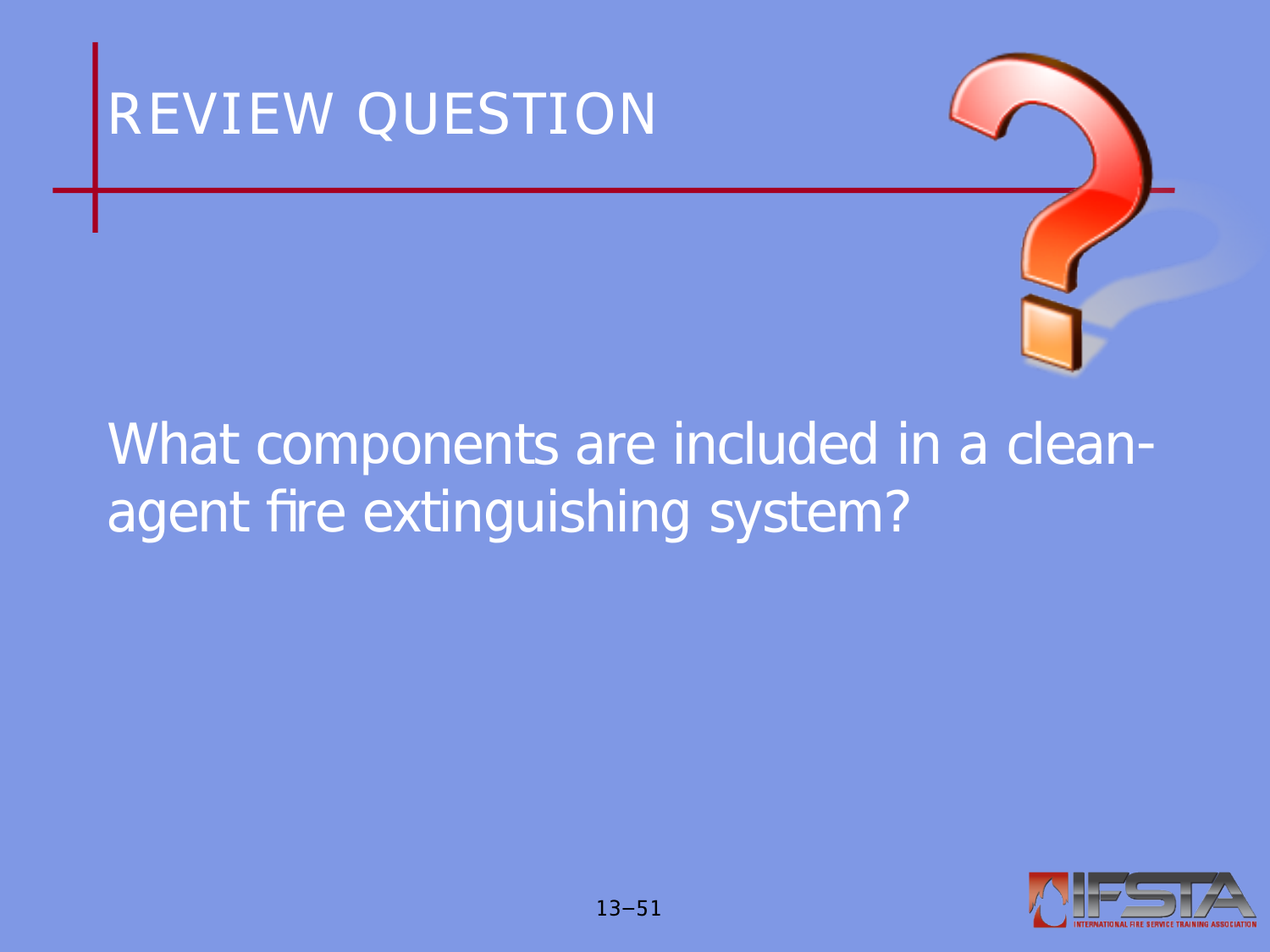

# REVIEW QUESTION

What components are included in a clean-agent fire extinguishing system?
13–51